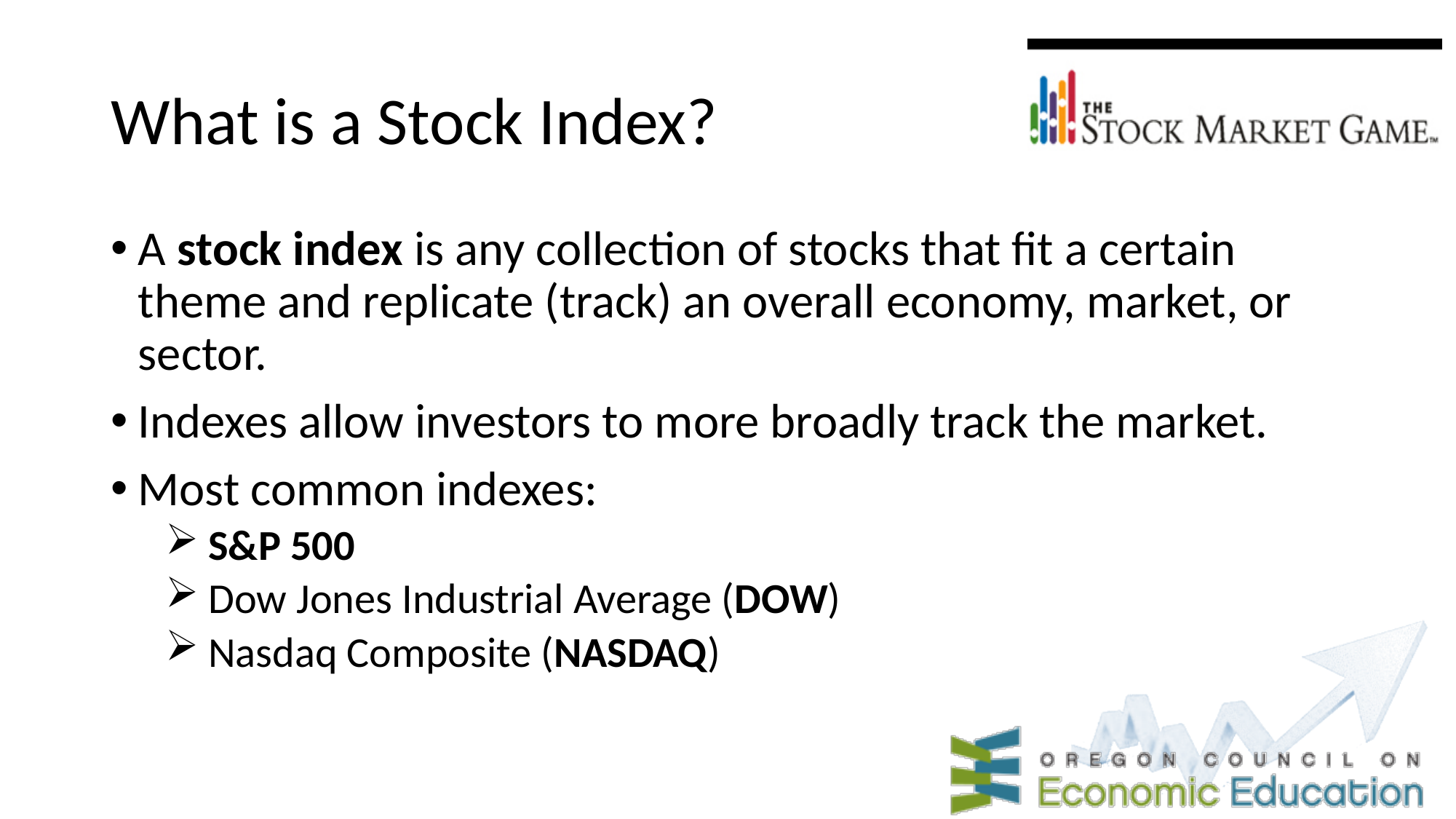

# What is a Stock Index?
A stock index is any collection of stocks that fit a certain theme and replicate (track) an overall economy, market, or sector.
Indexes allow investors to more broadly track the market.
Most common indexes:
S&P 500
Dow Jones Industrial Average (DOW)
Nasdaq Composite (NASDAQ)